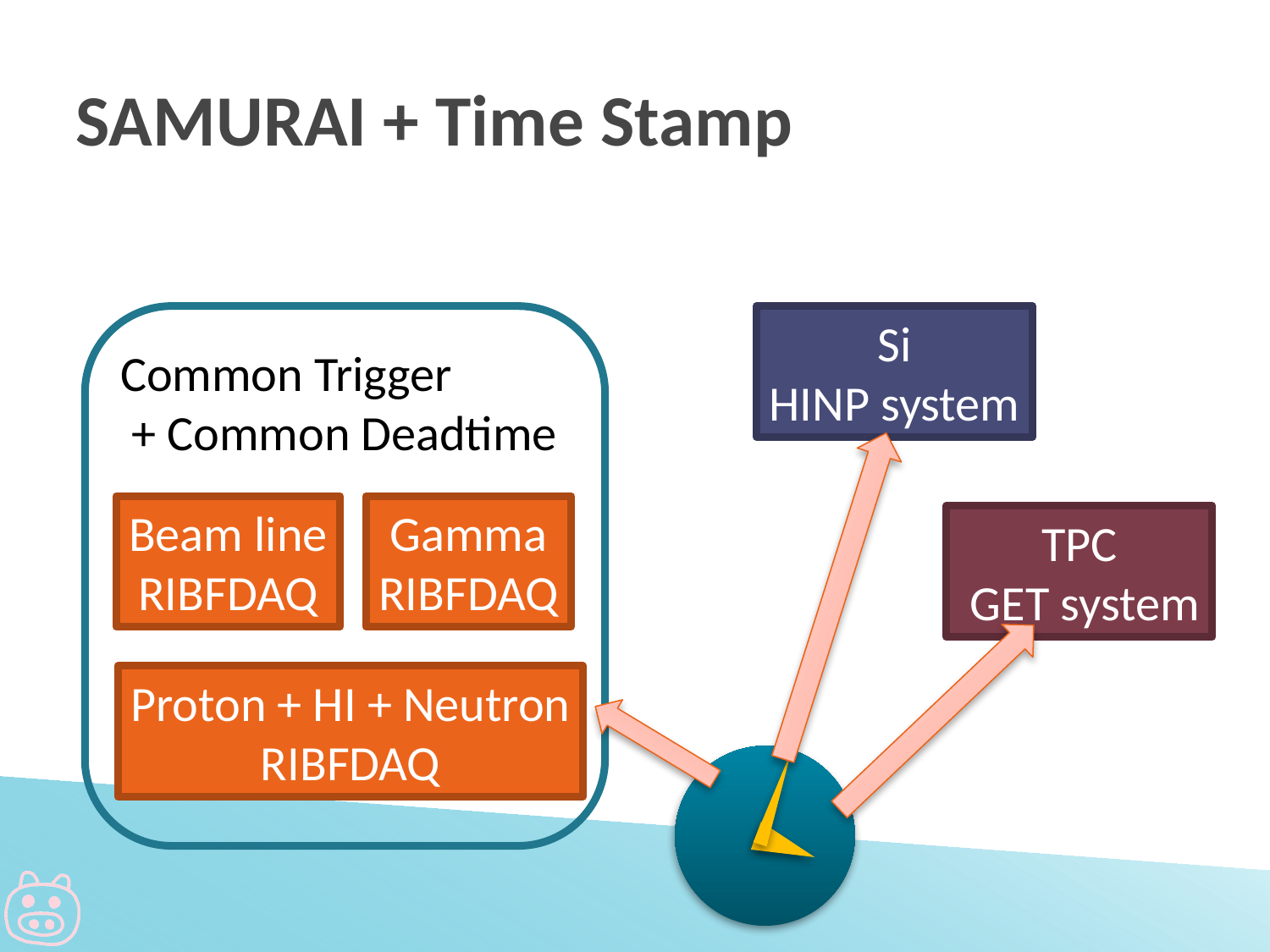

# SAMURAI + Time Stamp

Si
HINP system
Common Trigger
 + Common Deadtime
Beam line
RIBFDAQ
Gamma
RIBFDAQ
TPC
 GET system

Proton + HI + Neutron
RIBFDAQ